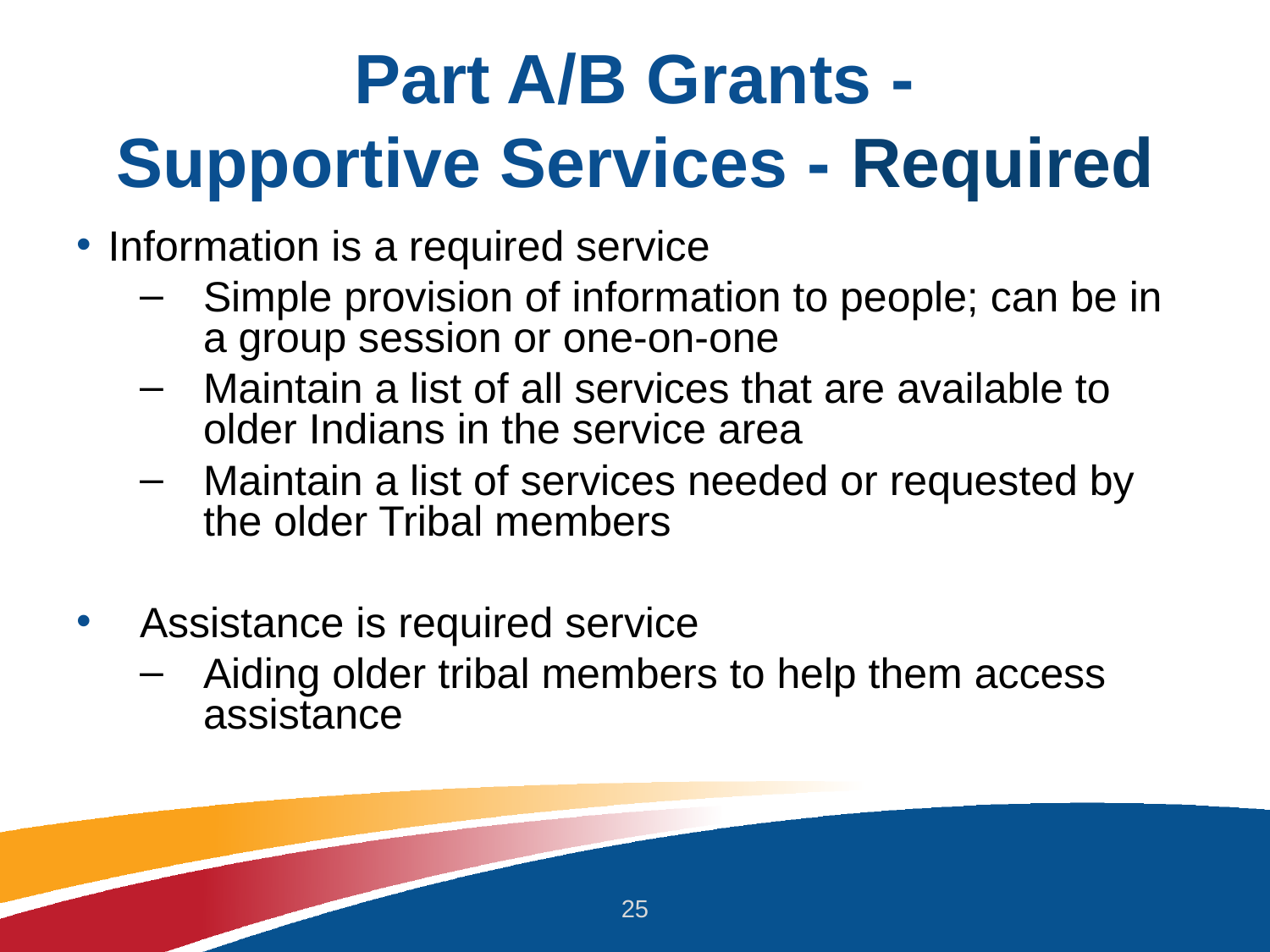

# Part A/B Grants - Supportive Services - Required
Information is a required service
Simple provision of information to people; can be in a group session or one-on-one
Maintain a list of all services that are available to older Indians in the service area
Maintain a list of services needed or requested by the older Tribal members

Assistance is required service
Aiding older tribal members to help them access assistance

25